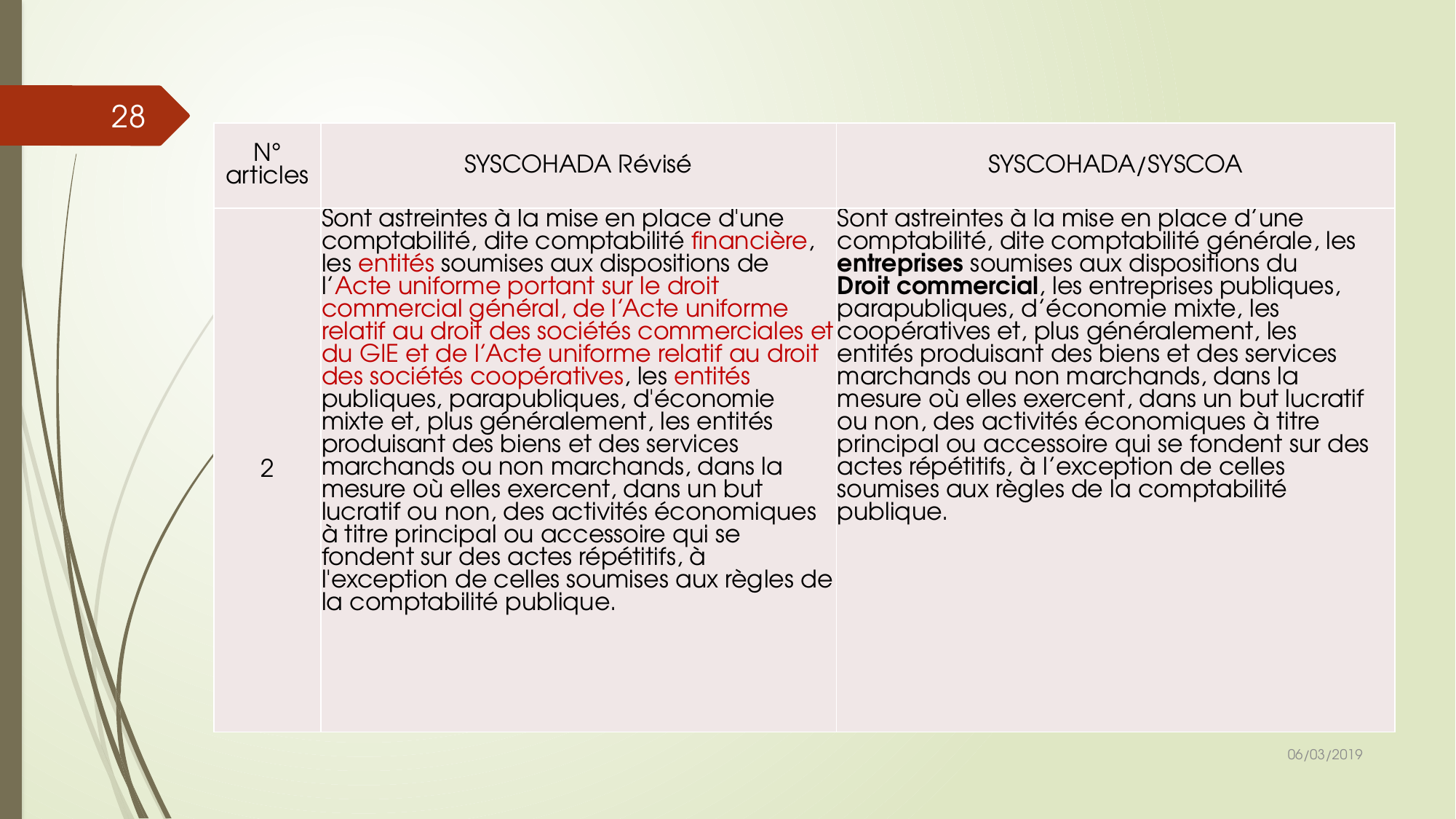

28
| N° articles | SYSCOHADA Révisé | SYSCOHADA/SYSCOA |
| --- | --- | --- |
| 2 | Sont astreintes à la mise en place d'une comptabilité, dite comptabilité financière, les entités soumises aux dispositions de l’Acte uniforme portant sur le droit commercial général, de l’Acte uniforme relatif au droit des sociétés commerciales et du GIE et de l’Acte uniforme relatif au droit des sociétés coopératives, les entités publiques, parapubliques, d'économie mixte et, plus généralement, les entités produisant des biens et des services marchands ou non marchands, dans la mesure où elles exercent, dans un but lucratif ou non, des activités économiques à titre principal ou accessoire qui se fondent sur des actes répétitifs, à l'exception de celles soumises aux règles de la comptabilité publique. | Sont astreintes à la mise en place d’une comptabilité, dite comptabilité générale, les entreprises soumises aux dispositions du Droit commercial, les entreprises publiques, parapubliques, d’économie mixte, les coopératives et, plus généralement, les entités produisant des biens et des services marchands ou non marchands, dans la mesure où elles exercent, dans un but lucratif ou non, des activités économiques à titre principal ou accessoire qui se fondent sur des actes répétitifs, à l’exception de celles soumises aux règles de la comptabilité publique. |
06/03/2019